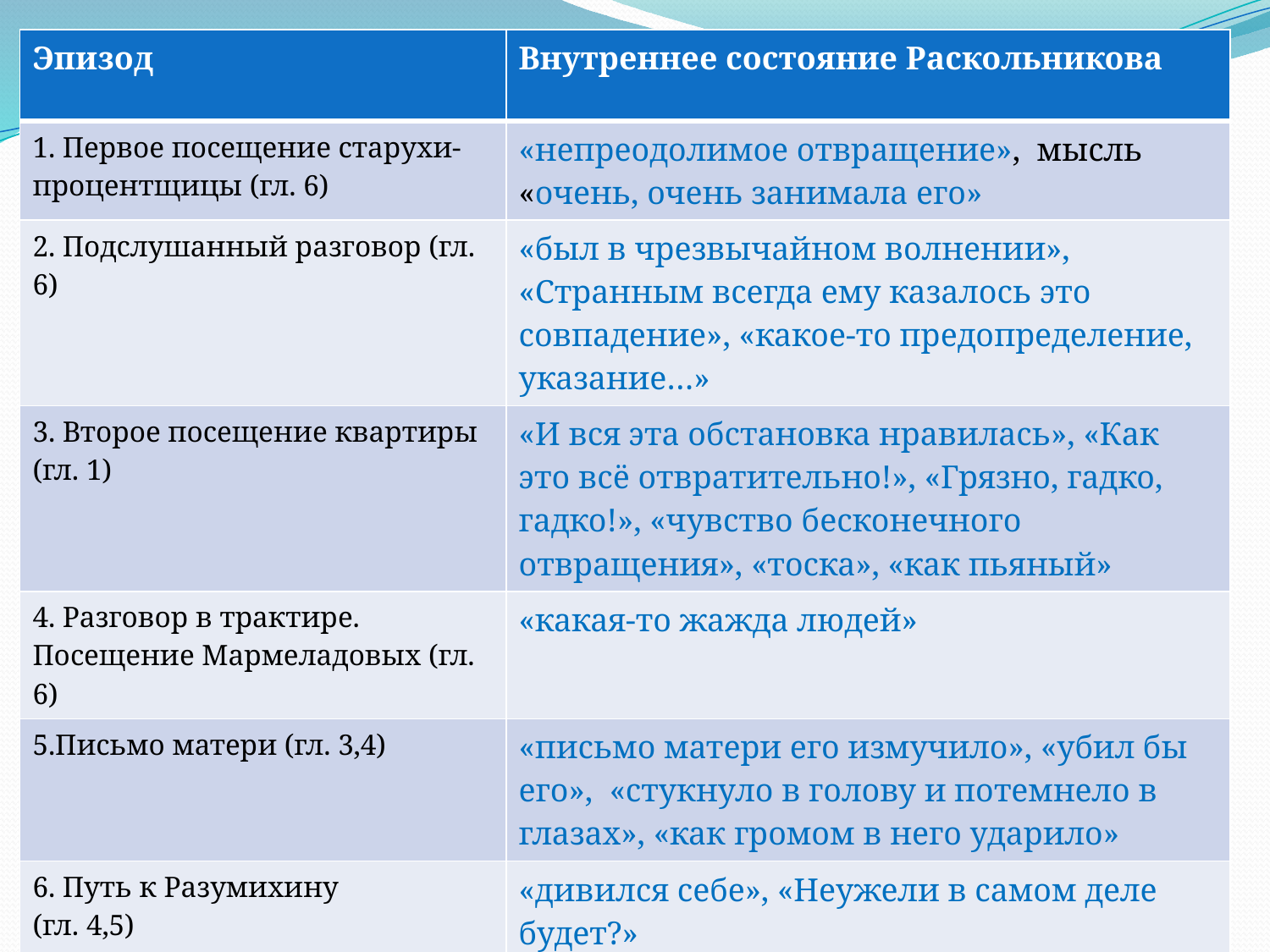

| Эпизод | Внутреннее состояние Раскольникова |
| --- | --- |
| 1. Первое посещение старухи-процентщицы (гл. 6) | «непреодолимое отвращение», мысль «очень, очень занимала его» |
| 2. Подслушанный разговор (гл. 6) | «был в чрезвычайном волнении», «Странным всегда ему казалось это совпадение», «какое-то предопределение, указание…» |
| 3. Второе посещение квартиры (гл. 1) | «И вся эта обстановка нравилась», «Как это всё отвратительно!», «Грязно, гадко, гадко!», «чувство бесконечного отвращения», «тоска», «как пьяный» |
| 4. Разговор в трактире. Посещение Мармеладовых (гл. 6) | «какая-то жажда людей» |
| 5.Письмо матери (гл. 3,4) | «письмо матери его измучило», «убил бы его», «стукнуло в голову и потемнело в глазах», «как громом в него ударило» |
| 6. Путь к Разумихину (гл. 4,5) | «дивился себе», «Неужели в самом деле будет?» |
| 7. Сон (гл.5) | «Господи!... Я отрекаюсь от этой проклятой мечты моей!» «Свобода, свобода!» |